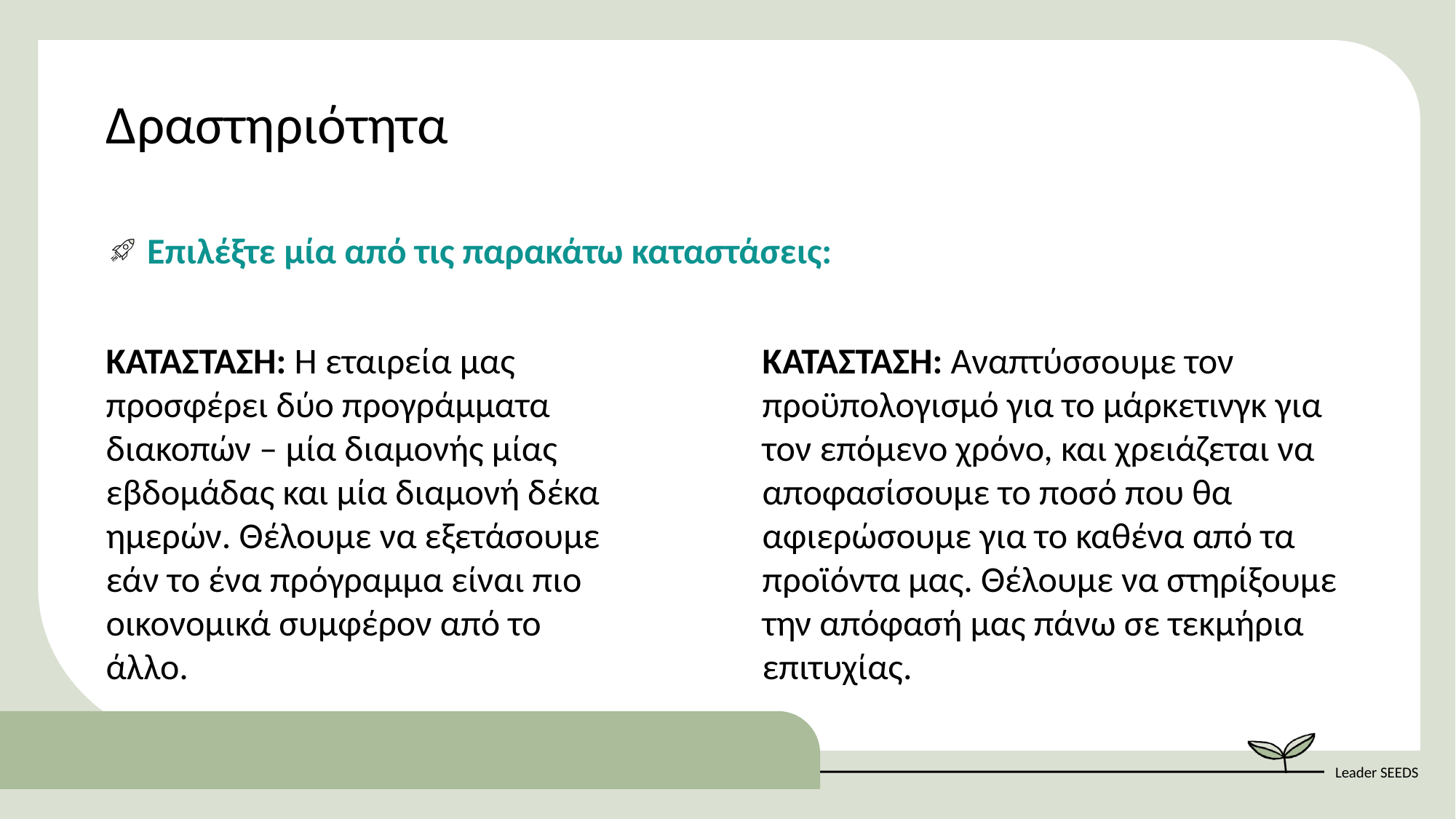

Δραστηριότητα
Επιλέξτε μία από τις παρακάτω καταστάσεις:

ΚΑΤΑΣΤΑΣΗ: Η εταιρεία μας προσφέρει δύο προγράμματα διακοπών – μία διαμονής μίας εβδομάδας και μία διαμονή δέκα ημερών. Θέλουμε να εξετάσουμε εάν το ένα πρόγραμμα είναι πιο οικονομικά συμφέρον από το άλλο.
ΚΑΤΑΣΤΑΣΗ: Αναπτύσσουμε τον προϋπολογισμό για το μάρκετινγκ για τον επόμενο χρόνο, και χρειάζεται να αποφασίσουμε το ποσό που θα αφιερώσουμε για το καθένα από τα προϊόντα μας. Θέλουμε να στηρίξουμε την απόφασή μας πάνω σε τεκμήρια επιτυχίας.